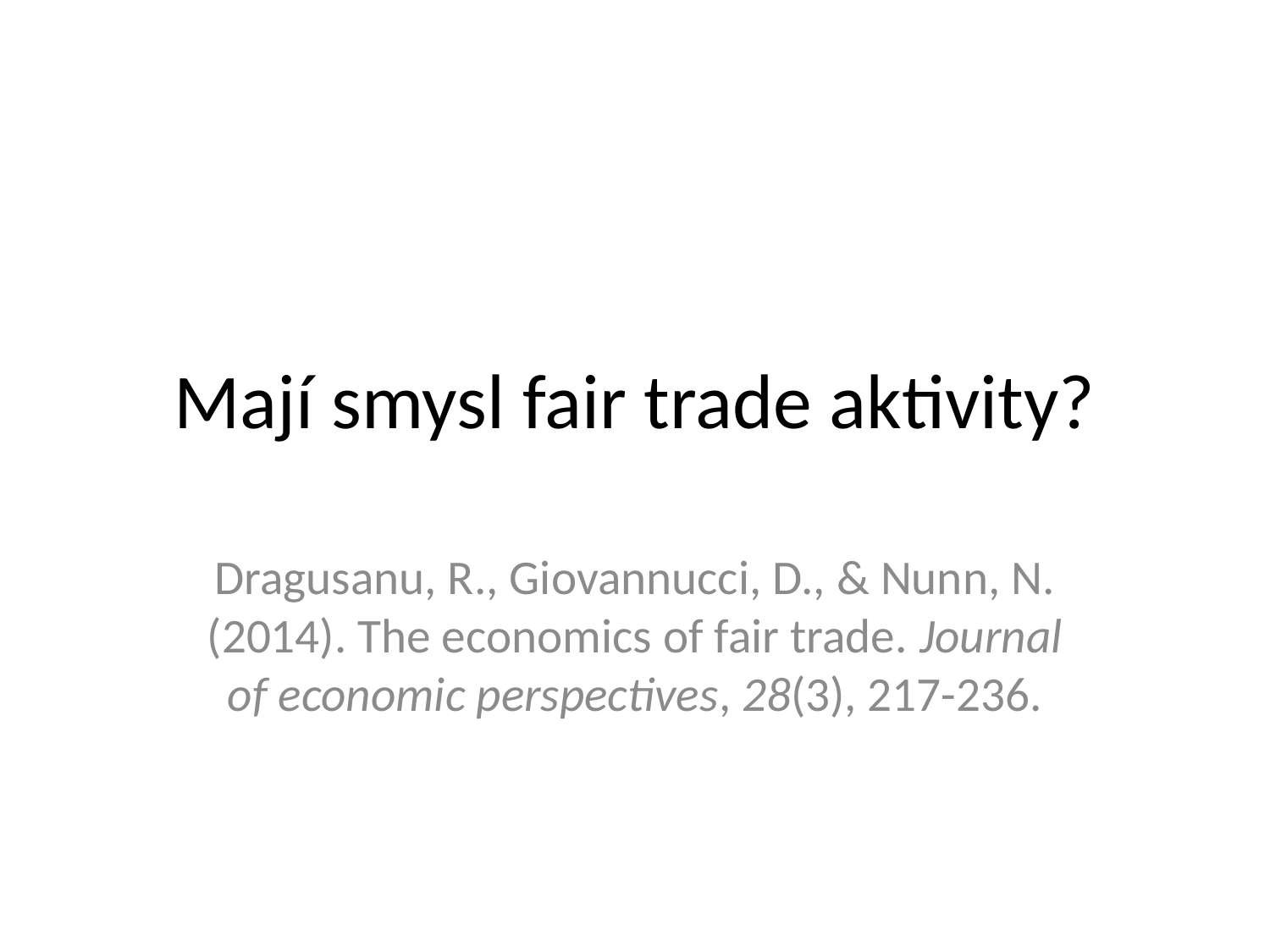

# Mají smysl fair trade aktivity?
Dragusanu, R., Giovannucci, D., & Nunn, N. (2014). The economics of fair trade. Journal of economic perspectives, 28(3), 217-236.